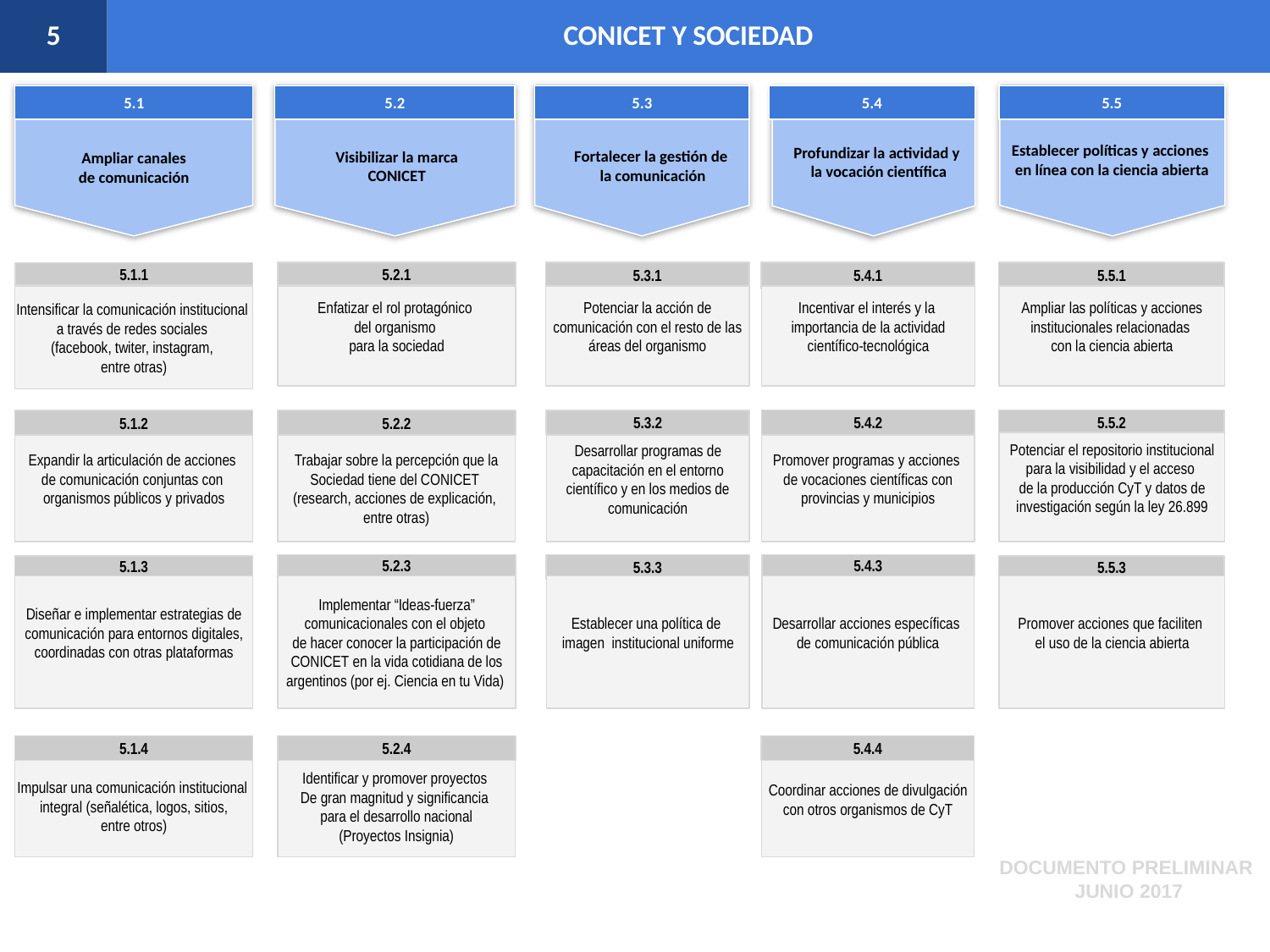

5
CONICET Y SOCIEDAD

5.1
5.2
5.3
5.4

5.5

Establecer políticas y acciones
en línea con la ciencia abierta

Fortalecer la gestión de
la comunicación

Profundizar la actividad y
la vocación científica

 Ampliar canales
de comunicación

Visibilizar la marca
CONICET

5.2.1
5.3.1
5.4.1
5.5.1
5.1.1

Intensificar la comunicación institucional
a través de redes sociales
(facebook, twiter, instagram,
entre otras)

Enfatizar el rol protagónico
del organismo
para la sociedad

Potenciar la acción de comunicación con el resto de las áreas del organismo

Incentivar el interés y la
importancia de la actividad científico-tecnológica

Ampliar las políticas y acciones institucionales relacionadas
con la ciencia abierta

5.4.2
5.5.2
5.1.2
5.2.2
5.3.2
Potenciar el repositorio institucional para la visibilidad y el acceso
de la producción CyT y datos de investigación según la ley 26.899

Expandir la articulación de acciones
de comunicación conjuntas con
organismos públicos y privados

 Trabajar sobre la percepción que la
Sociedad tiene del CONICET
(research, acciones de explicación,
entre otras)
Desarrollar programas de capacitación en el entorno científico y en los medios de comunicación

Promover programas y acciones
de vocaciones científicas con provincias y municipios

5.2.3
5.3.3
5.4.3
5.1.3
5.5.3
Diseñar e implementar estrategias de comunicación para entornos digitales, coordinadas con otras plataformas

Implementar “Ideas-fuerza” comunicacionales con el objeto
de hacer conocer la participación de CONICET en la vida cotidiana de los argentinos (por ej. Ciencia en tu Vida)

Establecer una política de
imagen  institucional uniforme

Desarrollar acciones específicas
de comunicación pública

Promover acciones que faciliten
el uso de la ciencia abierta

5.1.4
5.2.4
5.4.4
Impulsar una comunicación institucional
integral (señalética, logos, sitios,
entre otros)
Identificar y promover proyectos
De gran magnitud y significancia
para el desarrollo nacional
(Proyectos Insignia)

Coordinar acciones de divulgación con otros organismos de CyT

DOCUMENTO PRELIMINAR
JUNIO 2017